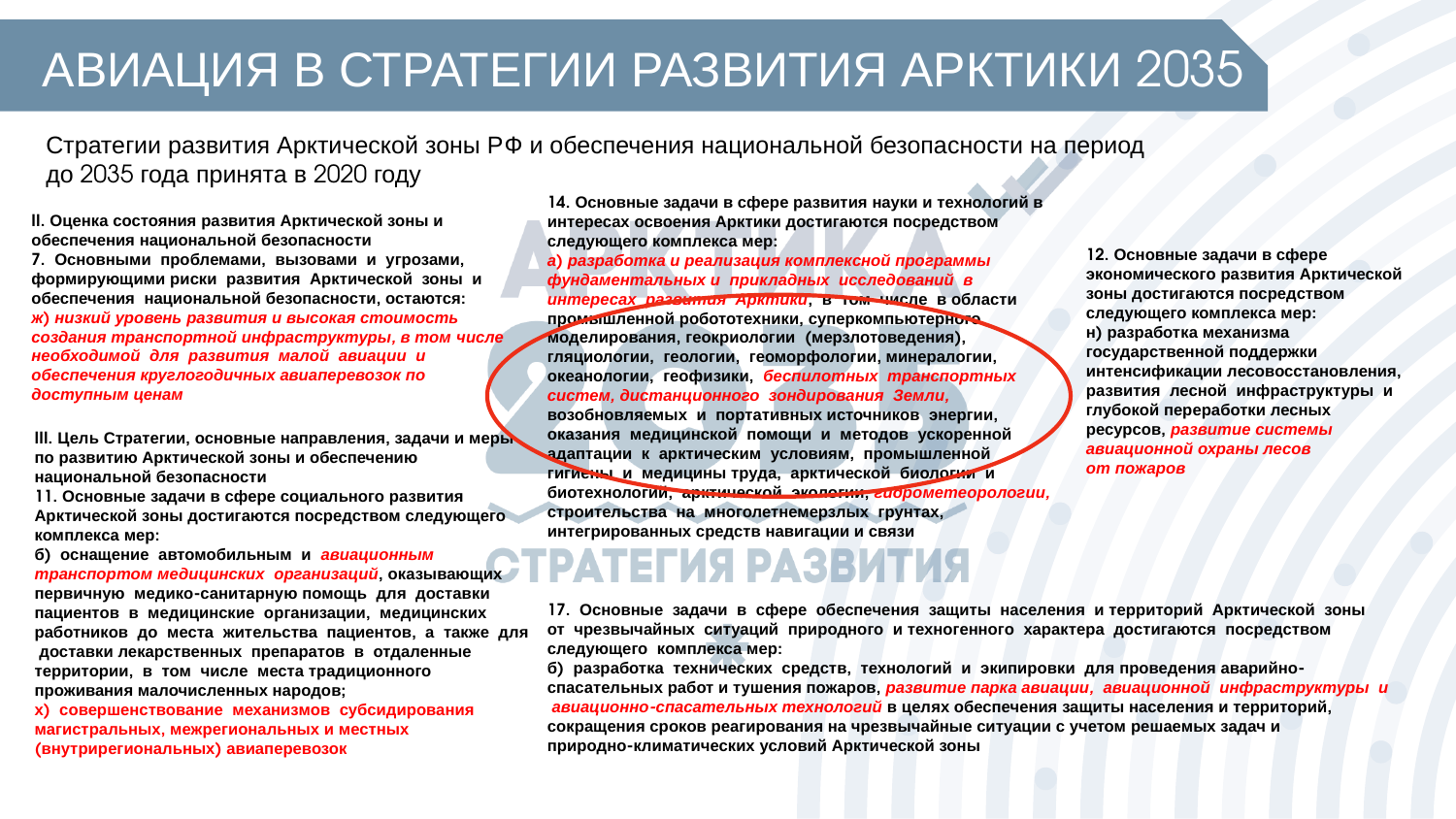

АВИАЦИЯ В СТРАТЕГИИ РАЗВИТИЯ АРКТИКИ 2035
Стратегии развития Арктической зоны РФ и обеспечения национальной безопасности на период
до 2035 года принята в 2020 году
14. Основные задачи в сфере развития науки и технологий в интересах освоения Арктики достигаются посредством следующего комплекса мер:
а) разработка и реализация комплексной программы фундаментальных и  прикладных  исследований  в  интересах  развития  Арктики,  в  том  числе  в области промышленной робототехники, суперкомпьютерного моделирования, геокриологии  (мерзлотоведения),  гляциологии,  геологии,  геоморфологии, минералогии,  океанологии,  геофизики,  беспилотных  транспортных  систем, дистанционного  зондирования  Земли,  возобновляемых  и  портативных источников  энергии,  оказания  медицинской  помощи  и  методов  ускоренной адаптации  к  арктическим  условиям,  промышленной  гигиены  и  медицины труда,  арктической  биологии  и  биотехнологий,  арктической  экологии, гидрометеорологии,  строительства  на  многолетнемерзлых  грунтах, интегрированных средств навигации и связи
II. Оценка состояния развития Арктической зоны и обеспечения национальной безопасности 7.  Основными  проблемами,  вызовами  и  угрозами,  формирующими риски  развития  Арктической  зоны  и  обеспечения  национальной безопасности, остаются:
ж) низкий уровень развития и высокая стоимость создания транспортной инфраструктуры, в том числе  необходимой  для  развития  малой  авиации  и обеспечения круглогодичных авиаперевозок по доступным ценам
12. Основные задачи в сфере экономического развития Арктической зоны достигаются посредством следующего комплекса мер: н) разработка механизма государственной поддержки интенсификации лесовосстановления,  развития  лесной  инфраструктуры  и  глубокой переработки лесных ресурсов, развитие системы авиационной охраны лесов от пожаров

III. Цель Стратегии, основные направления, задачи и меры по развитию Арктической зоны и обеспечению национальной безопасности 11. Основные задачи в сфере социального развития Арктической зоны достигаются посредством следующего комплекса мер: б)  оснащение  автомобильным  и  авиационным  транспортом медицинских  организаций, оказывающих  первичную  медико-санитарную помощь  для  доставки  пациентов  в  медицинские  организации,  медицинских работников  до  места  жительства  пациентов,  а  также  для  доставки лекарственных  препаратов  в  отдаленные  территории,  в  том  числе  места традиционного проживания малочисленных народов;
х)  совершенствование  механизмов  субсидирования  магистральных, межрегиональных и местных (внутрирегиональных) авиаперевозок
17.  Основные  задачи  в  сфере  обеспечения  защиты  населения  и территорий  Арктической  зоны  от  чрезвычайных  ситуаций  природного  и техногенного  характера  достигаются  посредством  следующего  комплекса мер: б)  разработка  технических  средств,  технологий  и  экипировки  для проведения аварийно-спасательных работ и тушения пожаров, развитие парка авиации,  авиационной  инфраструктуры  и  авиационно-спасательных технологий в целях обеспечения защиты населения и территорий, сокращения сроков реагирования на чрезвычайные ситуации с учетом решаемых задач и природно-климатических условий Арктической зоны